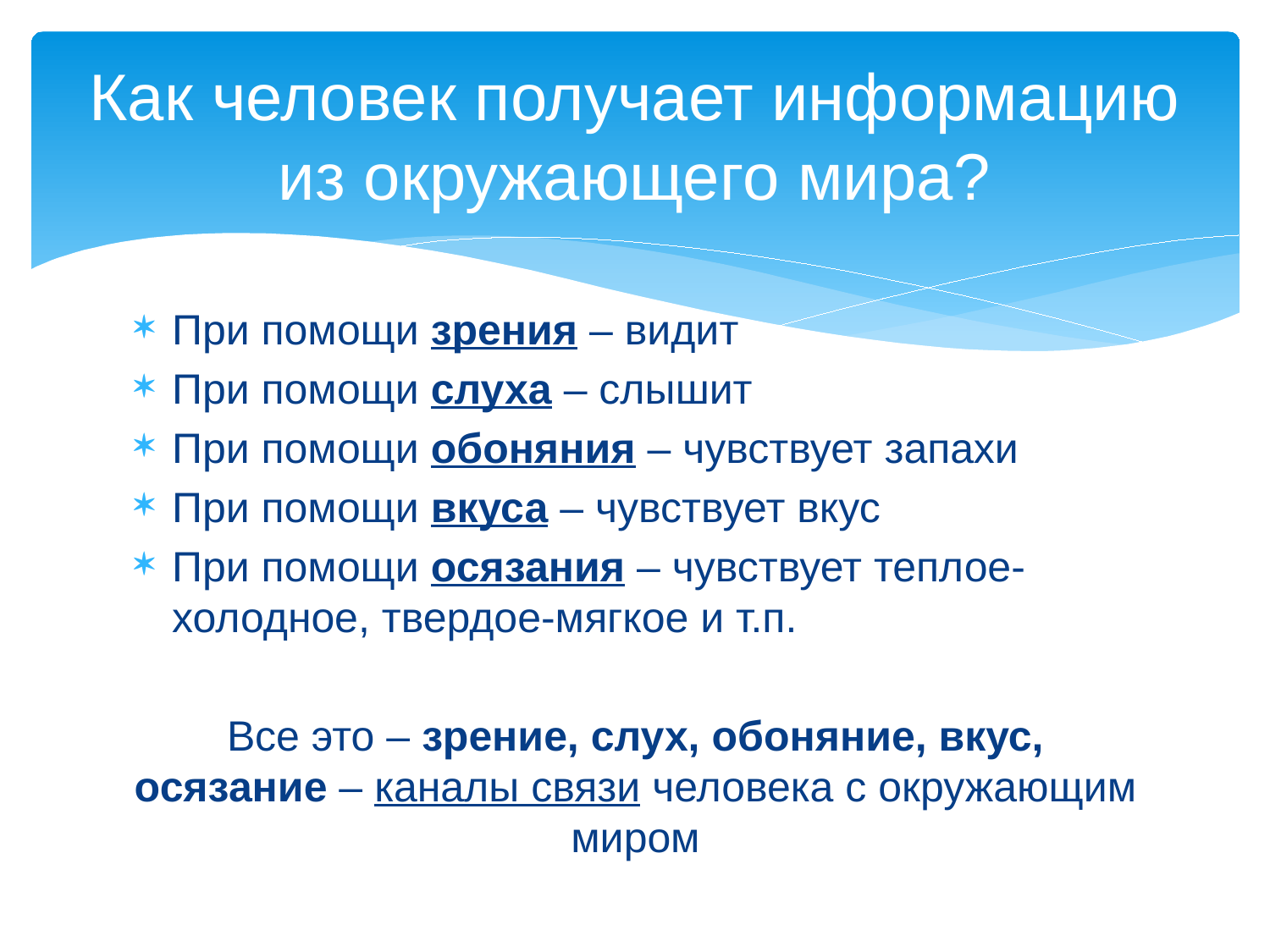

# Как человек получает информацию из окружающего мира?
При помощи зрения – видит
При помощи слуха – слышит
При помощи обоняния – чувствует запахи
При помощи вкуса – чувствует вкус
При помощи осязания – чувствует теплое-холодное, твердое-мягкое и т.п.

Все это – зрение, слух, обоняние, вкус, осязание – каналы связи человека с окружающим миром